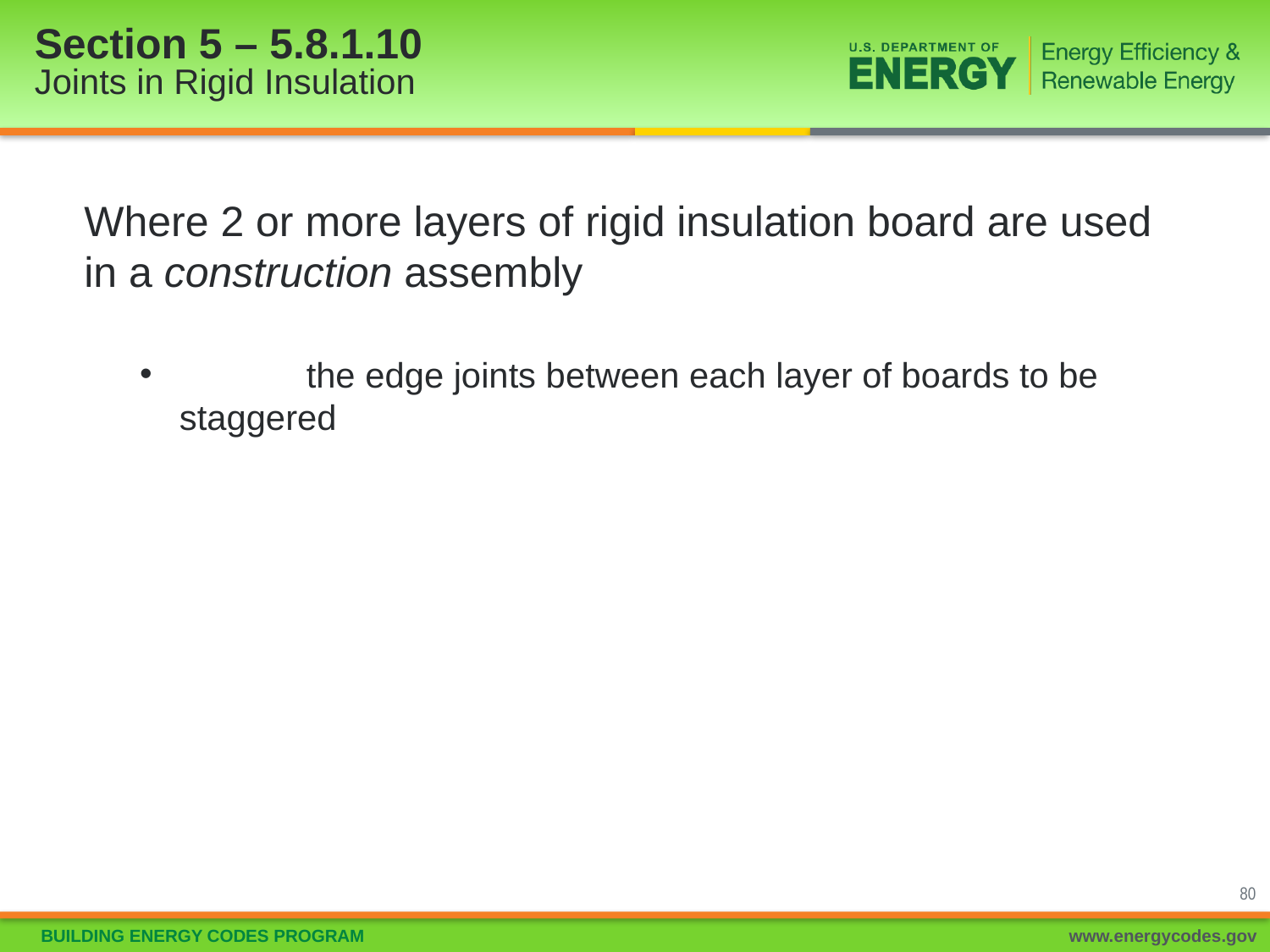

# Section 5 – 5.8.1.10 Joints in Rigid Insulation
Where 2 or more layers of rigid insulation board are used in a construction assembly

	the edge joints between each layer of boards to be staggered